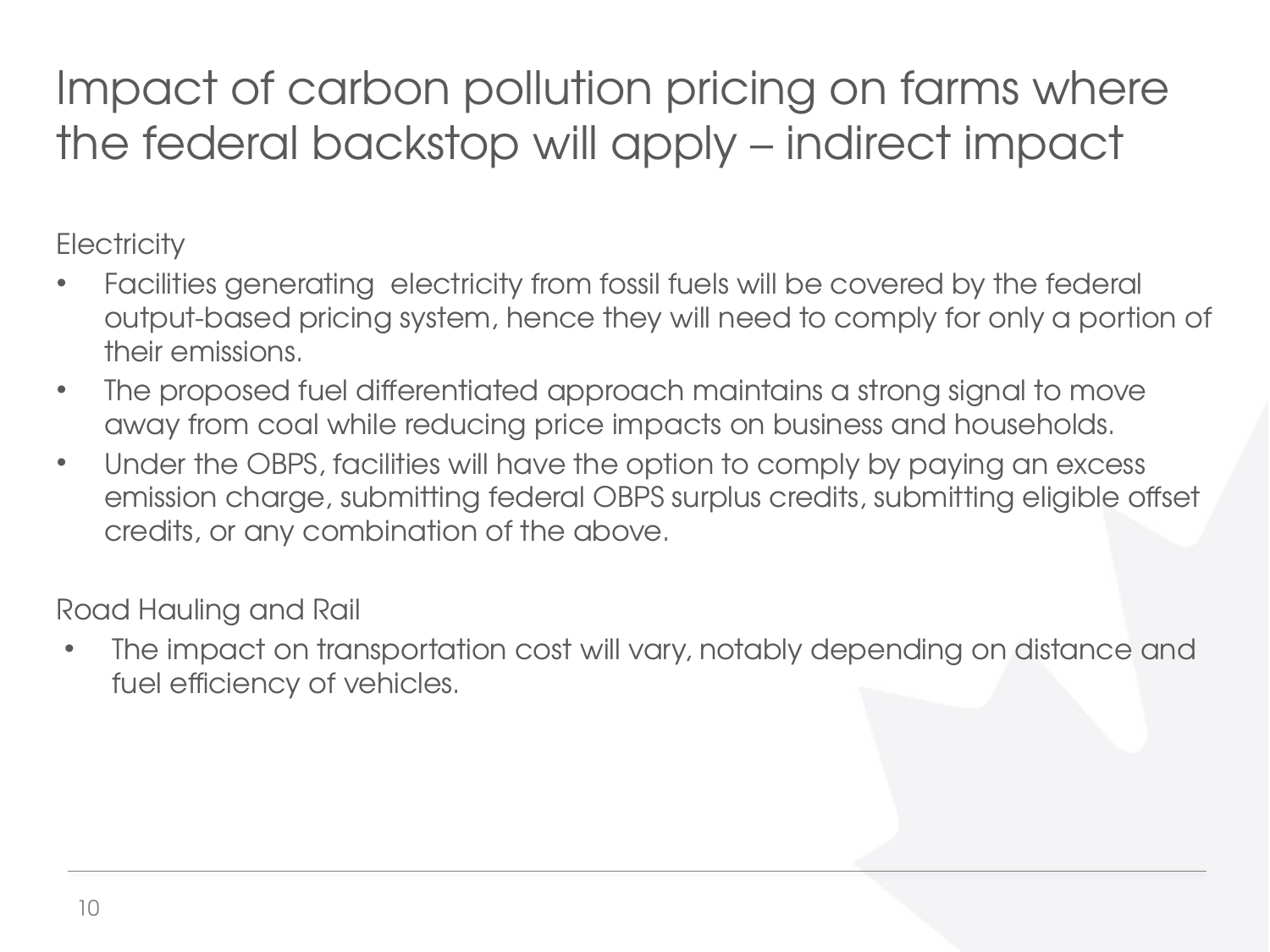

# Impact of carbon pollution pricing on farms where the federal backstop will apply – indirect impact
Electricity
Facilities generating  electricity from fossil fuels will be covered by the federal output-based pricing system, hence they will need to comply for only a portion of their emissions.
The proposed fuel differentiated approach maintains a strong signal to move away from coal while reducing price impacts on business and households.
Under the OBPS, facilities will have the option to comply by paying an excess emission charge, submitting federal OBPS surplus credits, submitting eligible offset credits, or any combination of the above.

Road Hauling and Rail
The impact on transportation cost will vary, notably depending on distance and fuel efficiency of vehicles.

10